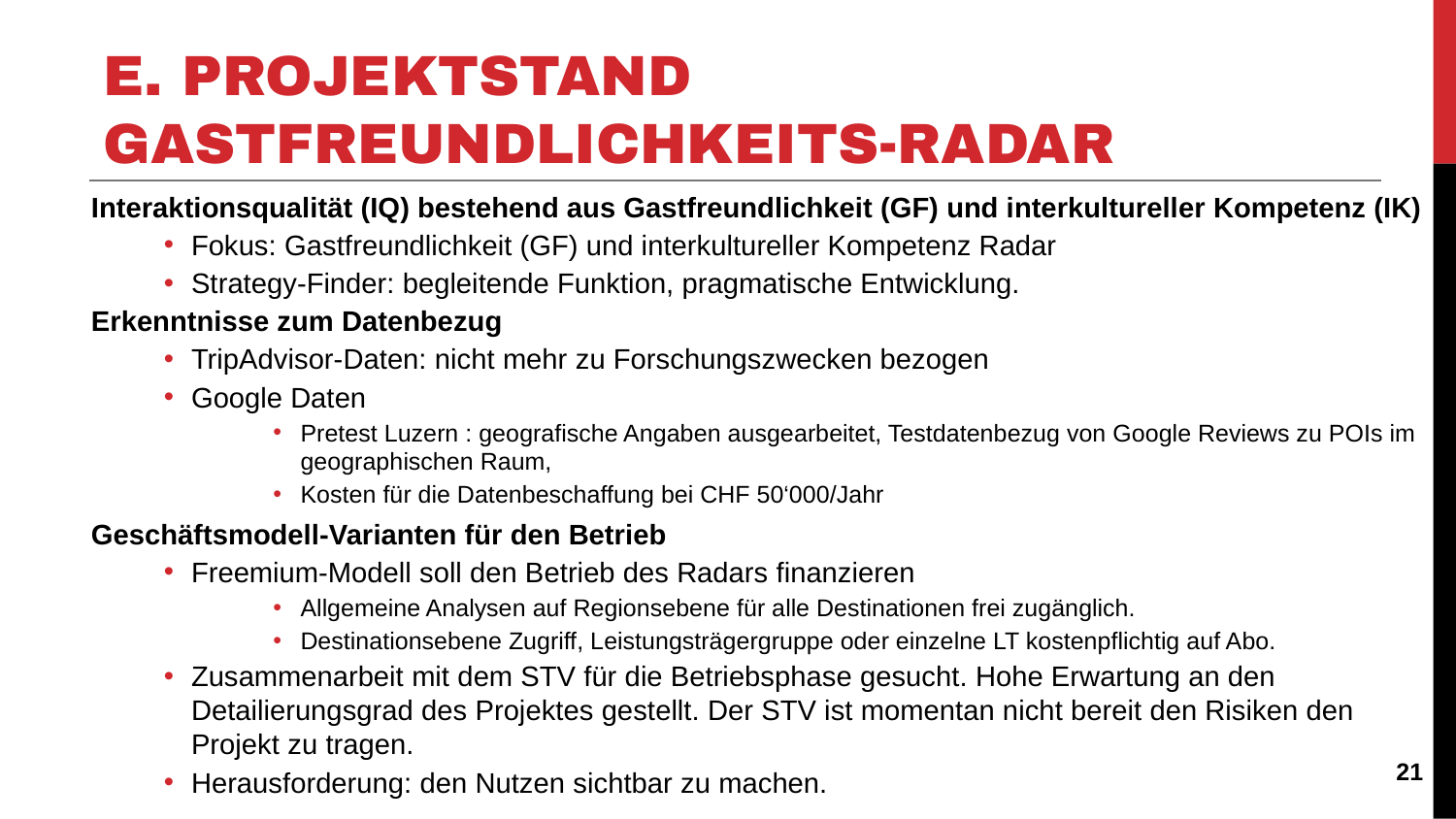

# E. PROJEKTSTAND GASTFREUNDLICHKEITS-RADAR
Interaktionsqualität (IQ) bestehend aus Gastfreundlichkeit (GF) und interkultureller Kompetenz (IK)
Fokus: Gastfreundlichkeit (GF) und interkultureller Kompetenz Radar
Strategy-Finder: begleitende Funktion, pragmatische Entwicklung.
Erkenntnisse zum Datenbezug
TripAdvisor-Daten: nicht mehr zu Forschungszwecken bezogen
Google Daten
Pretest Luzern : geografische Angaben ausgearbeitet, Testdatenbezug von Google Reviews zu POIs im geographischen Raum,
Kosten für die Datenbeschaffung bei CHF 50‘000/Jahr
Geschäftsmodell-Varianten für den Betrieb
Freemium-Modell soll den Betrieb des Radars finanzieren
Allgemeine Analysen auf Regionsebene für alle Destinationen frei zugänglich.
Destinationsebene Zugriff, Leistungsträgergruppe oder einzelne LT kostenpflichtig auf Abo.
Zusammenarbeit mit dem STV für die Betriebsphase gesucht. Hohe Erwartung an den Detailierungsgrad des Projektes gestellt. Der STV ist momentan nicht bereit den Risiken den Projekt zu tragen.
Herausforderung: den Nutzen sichtbar zu machen.

21